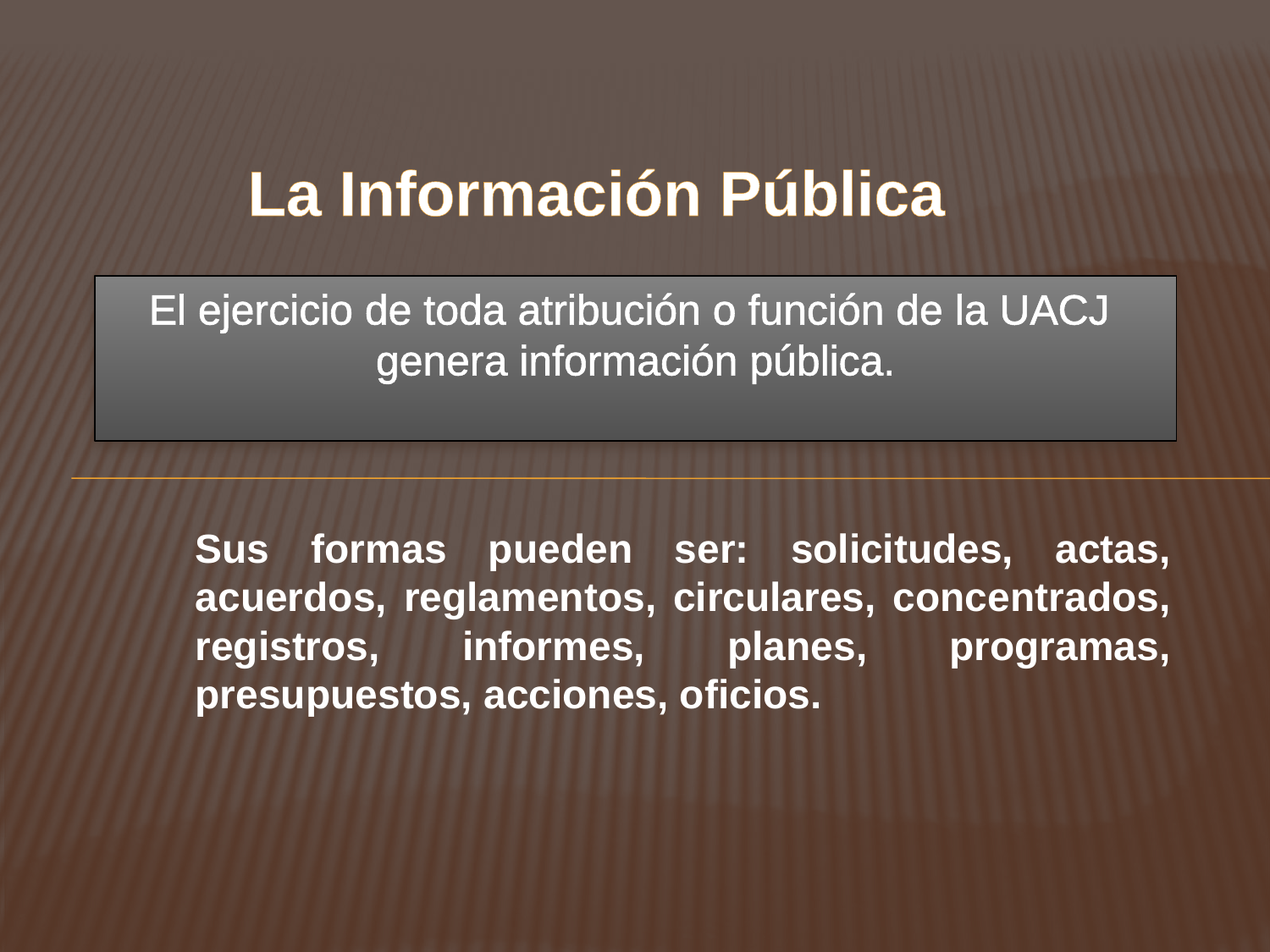

La Información Pública
El ejercicio de toda atribución o función de la UACJ
genera información pública.

	Sus formas pueden ser: solicitudes, actas, acuerdos, reglamentos, circulares, concentrados, registros, informes, planes, programas, presupuestos, acciones, oficios.